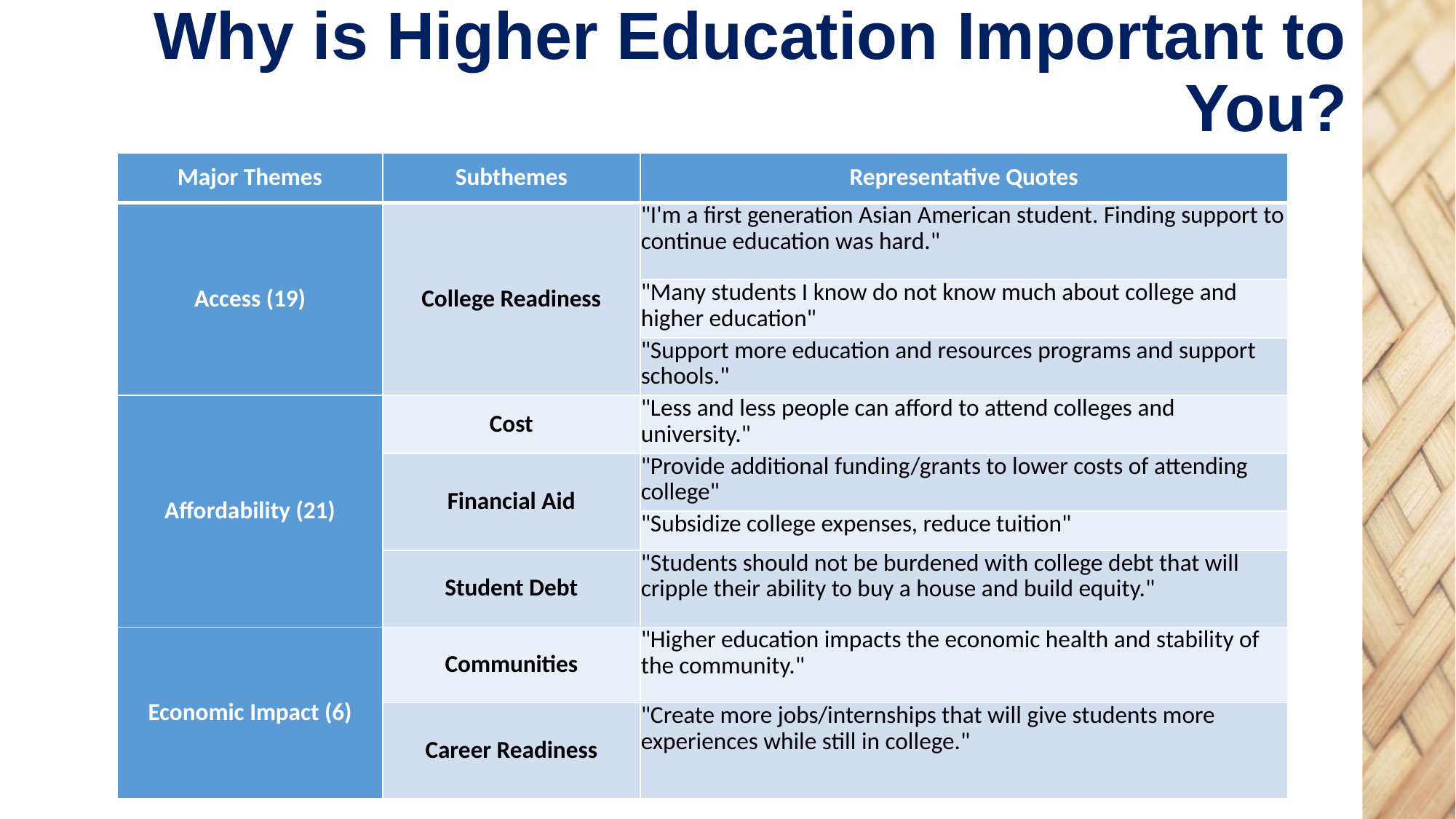

# Why is Higher Education Important to You?
| Major Themes | Subthemes | Representative Quotes |
| --- | --- | --- |
| Access (19) | College Readiness | "I'm a first generation Asian American student. Finding support to continue education was hard." |
|  |  | "Many students I know do not know much about college and higher education" |
|  |  | "Support more education and resources programs and support schools." |
| Affordability (21) | Cost | "Less and less people can afford to attend colleges and university." |
|  | Financial Aid | "Provide additional funding/grants to lower costs of attending college" |
|  |  | "Subsidize college expenses, reduce tuition" |
|  | Student Debt | "Students should not be burdened with college debt that will cripple their ability to buy a house and build equity." |
| Economic Impact (6) | Communities | "Higher education impacts the economic health and stability of the community." |
|  | Career Readiness | "Create more jobs/internships that will give students more experiences while still in college." |